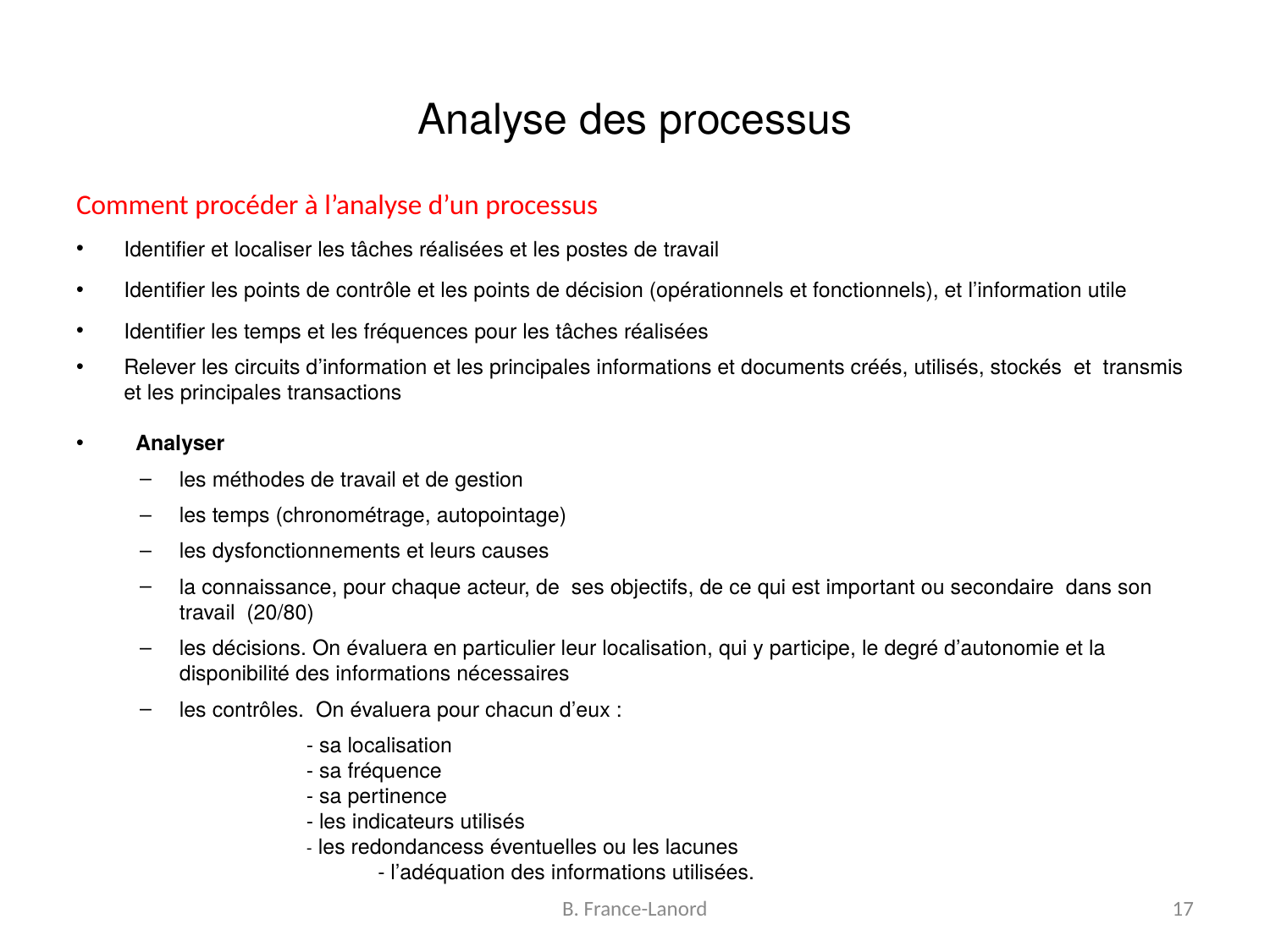

# Analyse des processus
Comment procéder à l’analyse d’un processus
Identifier et localiser les tâches réalisées et les postes de travail
Identifier les points de contrôle et les points de décision (opérationnels et fonctionnels), et l’information utile
Identifier les temps et les fréquences pour les tâches réalisées
Relever les circuits d’information et les principales informations et documents créés, utilisés, stockés  et  transmis et les principales transactions

  Analyser
les méthodes de travail et de gestion
les temps (chronométrage, autopointage)
les dysfonctionnements et leurs causes
la connaissance, pour chaque acteur, de  ses objectifs, de ce qui est important ou secondaire  dans son    travail  (20/80)
les décisions. On évaluera en particulier leur localisation, qui y participe, le degré d’autonomie et la disponibilité des informations nécessaires
les contrôles.  On évaluera pour chacun d’eux :
		- sa localisation
		- sa fréquence
		- sa pertinence
		- les indicateurs utilisés
		- les redondancess éventuelles ou les lacunes
			- l’adéquation des informations utilisées.

B. France-Lanord
17